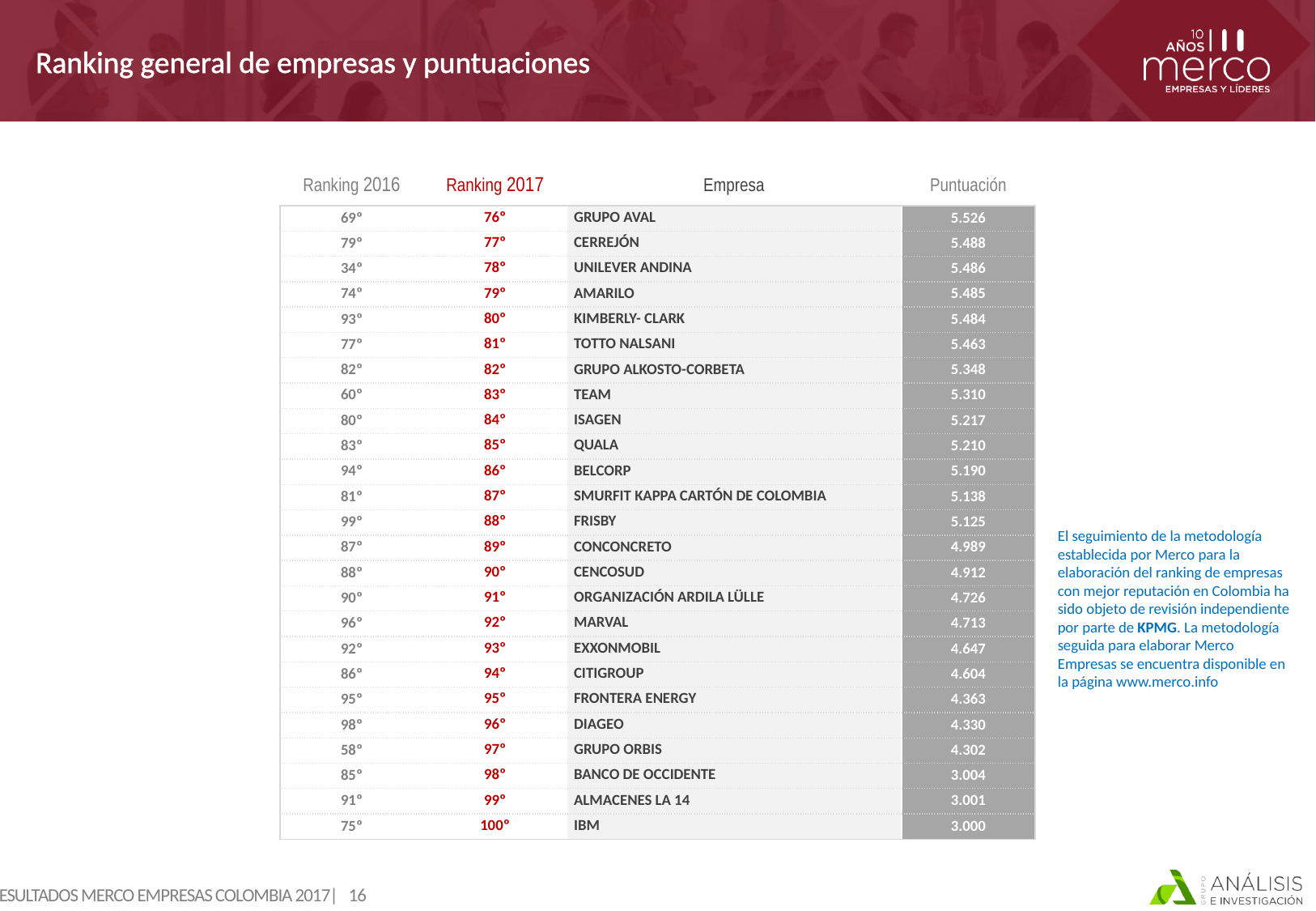

# Ranking general de empresas y puntuaciones
| Ranking 2016 | Ranking 2017 | Empresa | Puntuación |
| --- | --- | --- | --- |
| 69º | 76º | GRUPO AVAL | 5.526 |
| 79º | 77º | CERREJÓN | 5.488 |
| 34º | 78º | UNILEVER ANDINA | 5.486 |
| 74º | 79º | AMARILO | 5.485 |
| 93º | 80º | KIMBERLY- CLARK | 5.484 |
| 77º | 81º | TOTTO NALSANI | 5.463 |
| 82º | 82º | GRUPO ALKOSTO-CORBETA | 5.348 |
| 60º | 83º | TEAM | 5.310 |
| 80º | 84º | ISAGEN | 5.217 |
| 83º | 85º | QUALA | 5.210 |
| 94º | 86º | BELCORP | 5.190 |
| 81º | 87º | SMURFIT KAPPA CARTÓN DE COLOMBIA | 5.138 |
| 99º | 88º | FRISBY | 5.125 |
| 87º | 89º | CONCONCRETO | 4.989 |
| 88º | 90º | CENCOSUD | 4.912 |
| 90º | 91º | ORGANIZACIÓN ARDILA LÜLLE | 4.726 |
| 96º | 92º | MARVAL | 4.713 |
| 92º | 93º | EXXONMOBIL | 4.647 |
| 86º | 94º | CITIGROUP | 4.604 |
| 95º | 95º | FRONTERA ENERGY | 4.363 |
| 98º | 96º | DIAGEO | 4.330 |
| 58º | 97º | GRUPO ORBIS | 4.302 |
| 85º | 98º | BANCO DE OCCIDENTE | 3.004 |
| 91º | 99º | ALMACENES LA 14 | 3.001 |
| 75º | 100º | IBM | 3.000 |
El seguimiento de la metodología establecida por Merco para la elaboración del ranking de empresas con mejor reputación en Colombia ha sido objeto de revisión independiente por parte de KPMG. La metodología seguida para elaborar Merco Empresas se encuentra disponible en la página www.merco.info